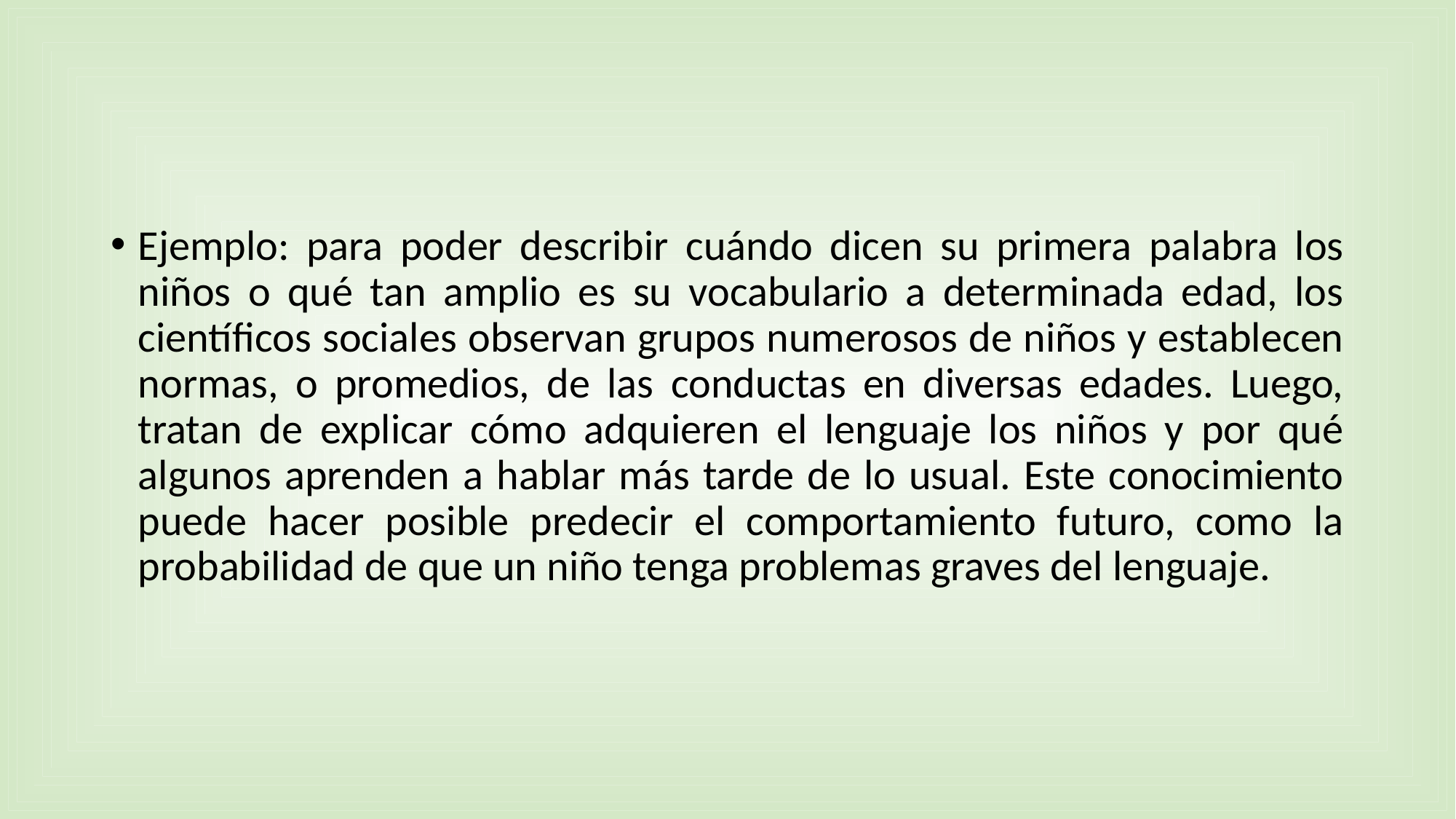

Ejemplo: para poder describir cuándo dicen su primera palabra los niños o qué tan amplio es su vocabulario a determinada edad, los científicos sociales observan grupos numerosos de niños y establecen normas, o promedios, de las conductas en diversas edades. Luego, tratan de explicar cómo adquieren el lenguaje los niños y por qué algunos aprenden a hablar más tarde de lo usual. Este conocimiento puede hacer posible predecir el comportamiento futuro, como la probabilidad de que un niño tenga problemas graves del lenguaje.